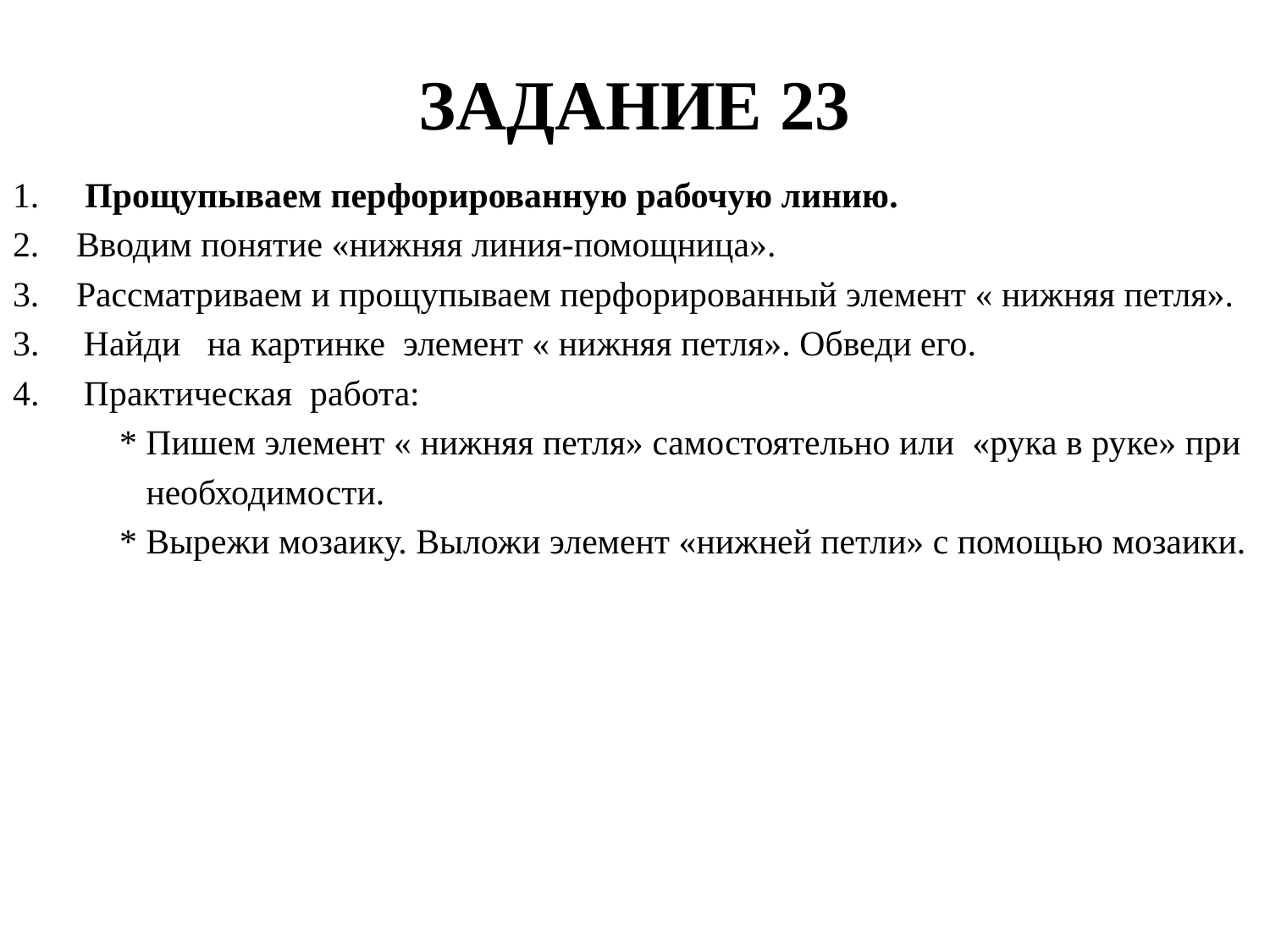

# ЗАДАНИЕ 23
 Прощупываем перфорированную рабочую линию.
Вводим понятие «нижняя линия-помощница».
Рассматриваем и прощупываем перфорированный элемент « нижняя петля».
3.     Найди   на картинке  элемент « нижняя петля». Обведи его.
4.     Практическая  работа:
            * Пишем элемент « нижняя петля» самостоятельно или  «рука в руке» при
               необходимости.
            * Вырежи мозаику. Выложи элемент «нижней петли» с помощью мозаики.